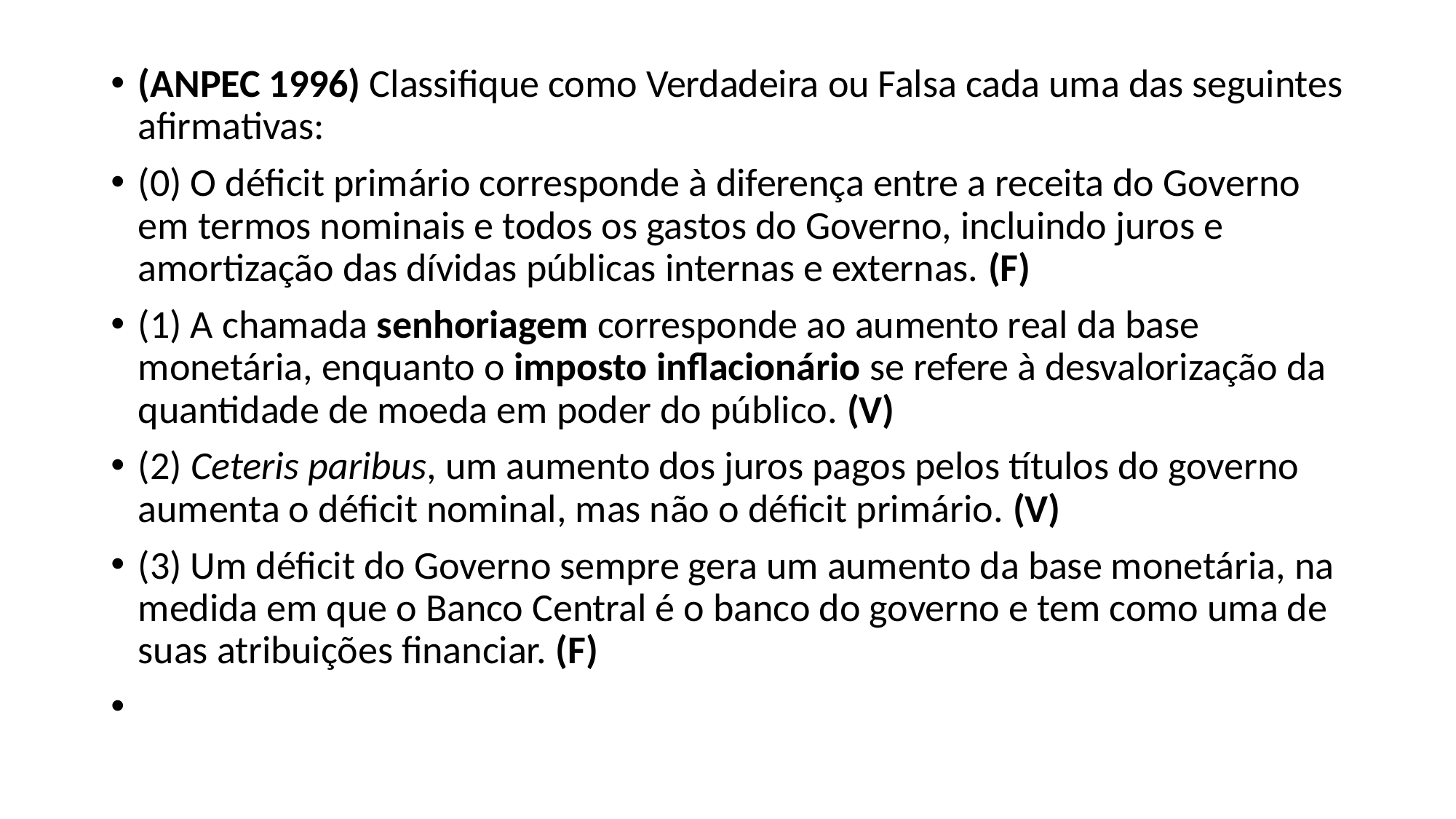

(ANPEC 1996) Classifique como Verdadeira ou Falsa cada uma das seguintes afirmativas:
(0) O déficit primário corresponde à diferença entre a receita do Governo em termos nominais e todos os gastos do Governo, incluindo juros e amortização das dívidas públicas internas e externas. (F)
(1) A chamada senhoriagem corresponde ao aumento real da base monetária, enquanto o imposto inflacionário se refere à desvalorização da quantidade de moeda em poder do público. (V)
(2) Ceteris paribus, um aumento dos juros pagos pelos títulos do governo aumenta o déficit nominal, mas não o déficit primário. (V)
(3) Um déficit do Governo sempre gera um aumento da base monetária, na medida em que o Banco Central é o banco do governo e tem como uma de suas atribuições financiar. (F)